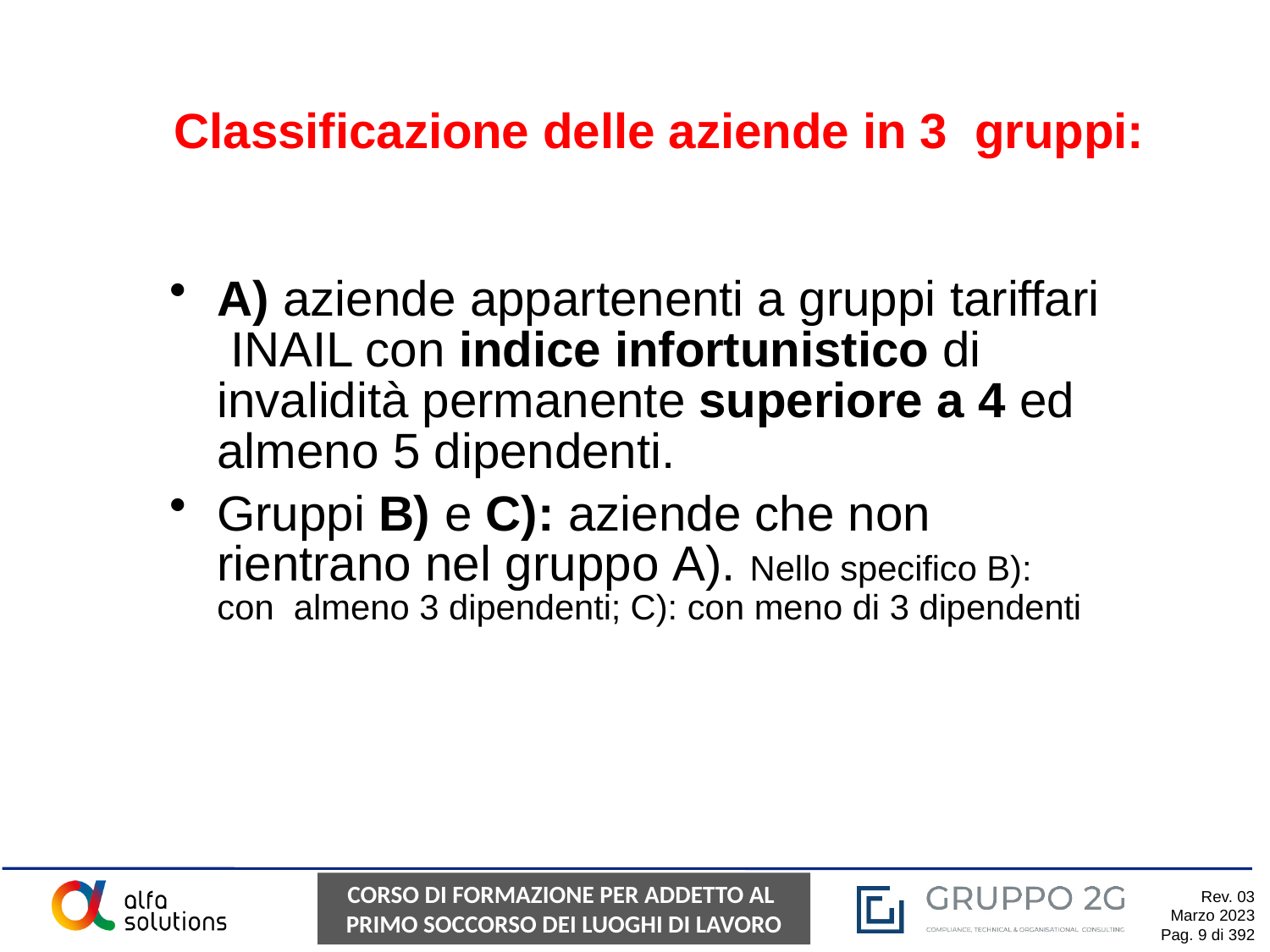

# Classificazione delle aziende in 3  gruppi:
A) aziende appartenenti a gruppi tariffari  INAIL con indice infortunistico di  invalidità permanente superiore a 4 ed  almeno 5 dipendenti.
Gruppi B) e C): aziende che non  rientrano nel gruppo A). Nello specifico B): con  almeno 3 dipendenti; C): con meno di 3 dipendenti